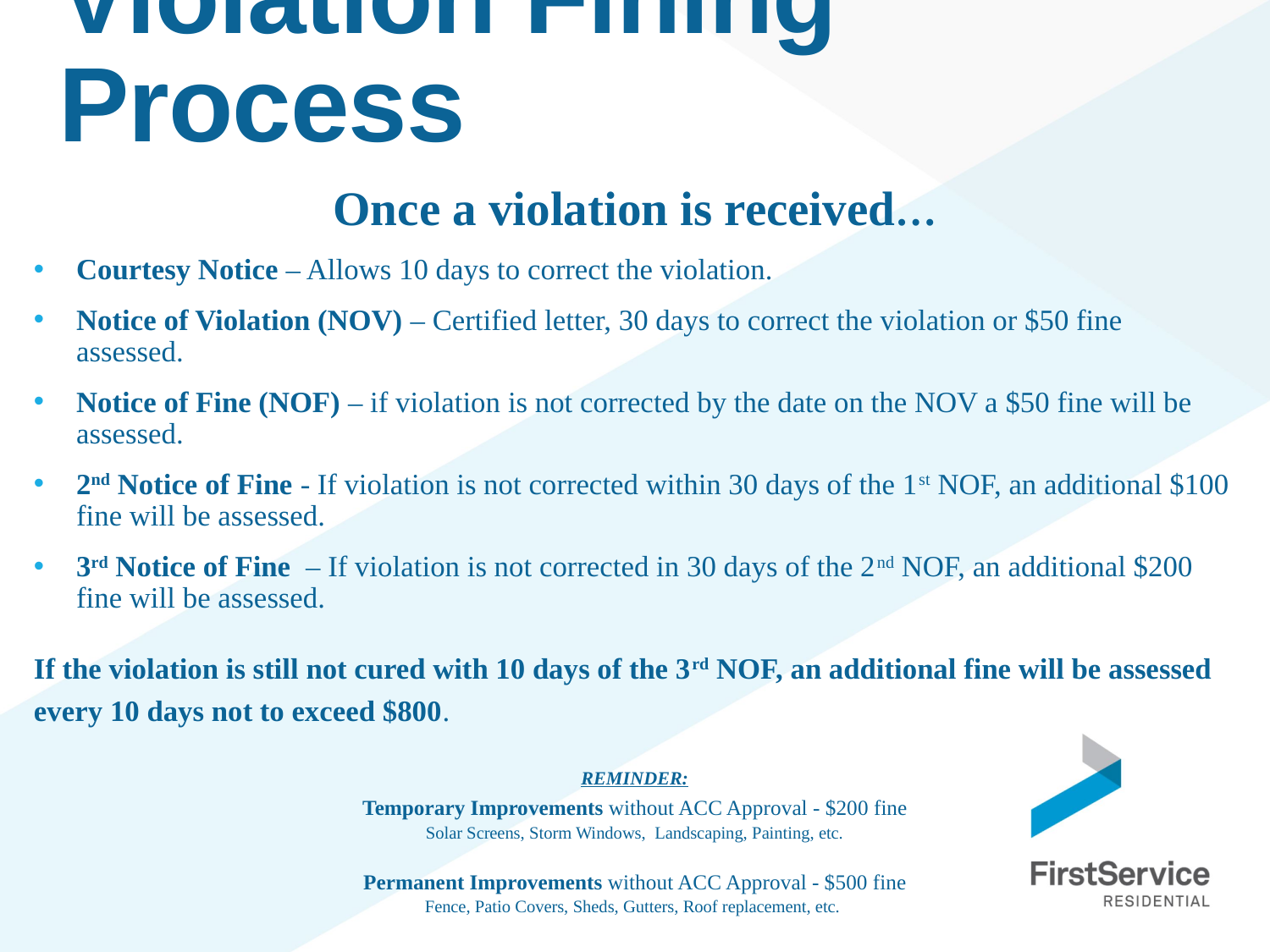

# Violation Fining Process

Once a violation is received…
Courtesy Notice – Allows 10 days to correct the violation.
Notice of Violation (NOV) – Certified letter, 30 days to correct the violation or $50 fine assessed.
Notice of Fine (NOF) – if violation is not corrected by the date on the NOV a $50 fine will be assessed.
2nd Notice of Fine - If violation is not corrected within 30 days of the 1st NOF, an additional $100 fine will be assessed.
3rd Notice of Fine  – If violation is not corrected in 30 days of the 2nd NOF, an additional $200 fine will be assessed.

If the violation is still not cured with 10 days of the 3rd NOF, an additional fine will be assessed every 10 days not to exceed $800.

REMINDER:
Temporary Improvements without ACC Approval - $200 fine
Solar Screens, Storm Windows,  Landscaping, Painting, etc.

Permanent Improvements without ACC Approval - $500 fine
Fence, Patio Covers, Sheds, Gutters, Roof replacement, etc.